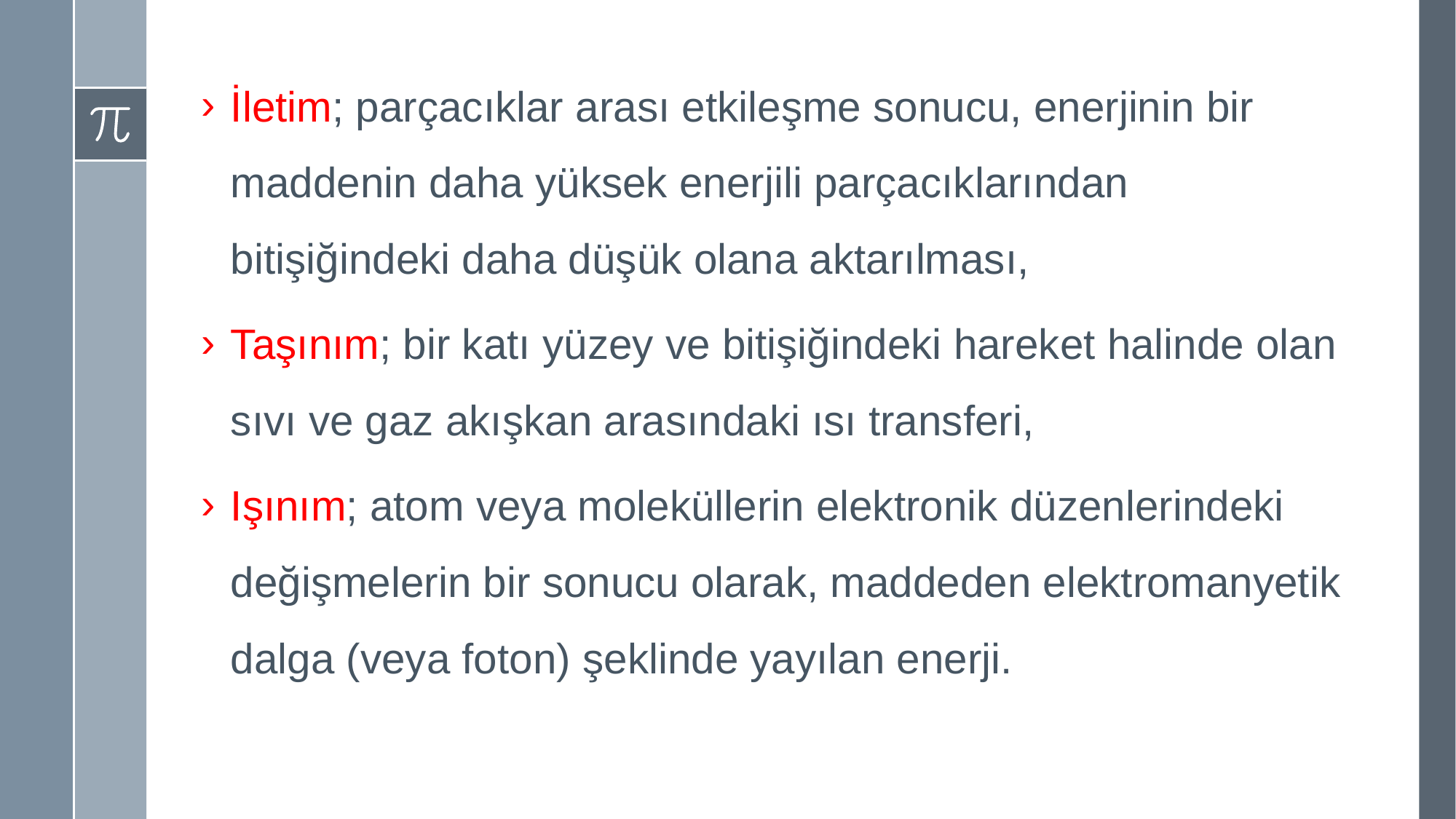

İletim; parçacıklar arası etkileşme sonucu, enerjinin bir maddenin daha yüksek enerjili parçacıklarından bitişiğindeki daha düşük olana aktarılması,
Taşınım; bir katı yüzey ve bitişiğindeki hareket halinde olan sıvı ve gaz akışkan arasındaki ısı transferi,
Işınım; atom veya moleküllerin elektronik düzenlerindeki değişmelerin bir sonucu olarak, maddeden elektromanyetik dalga (veya foton) şeklinde yayılan enerji.